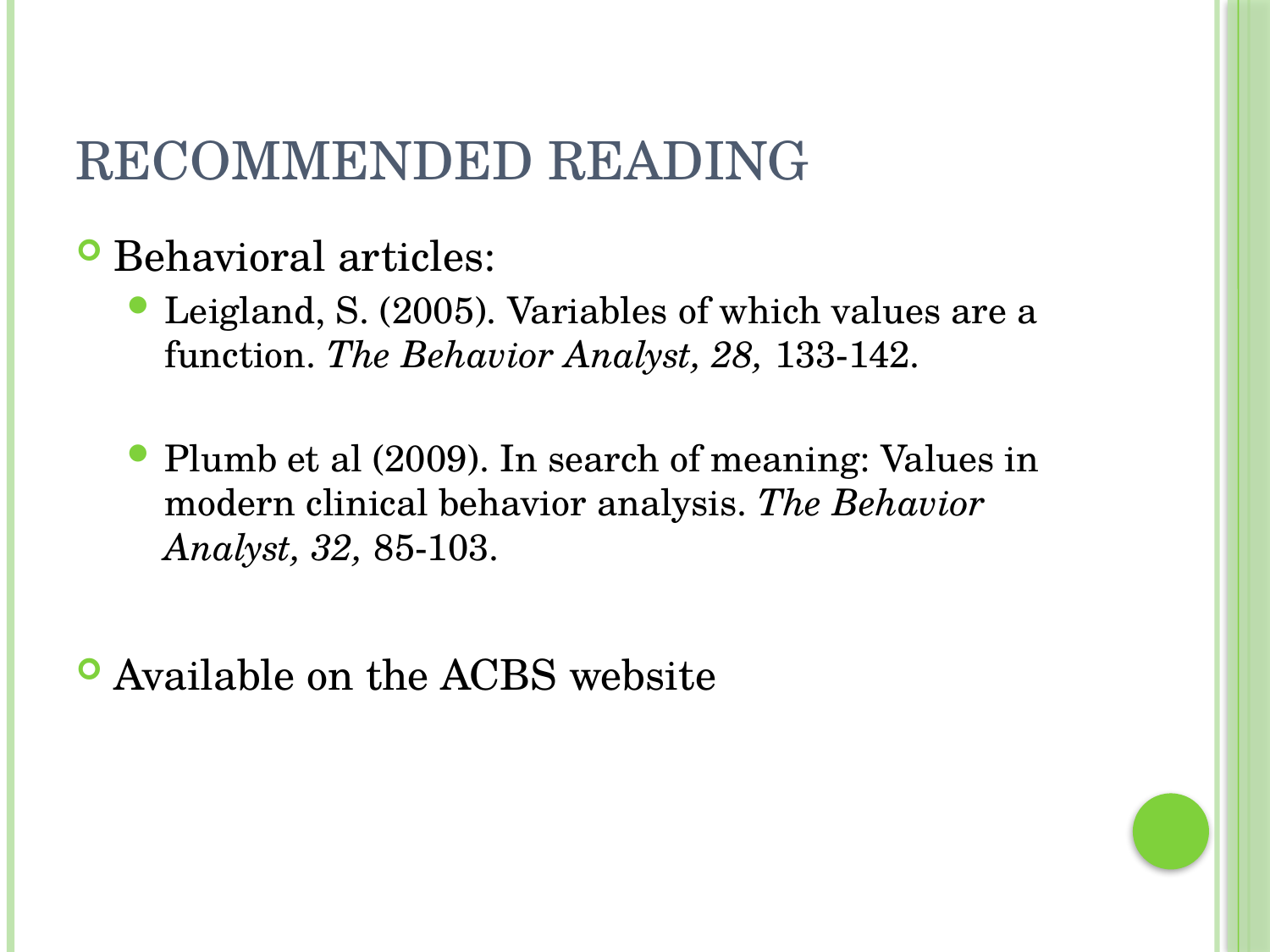

# Recommended Reading
Behavioral articles:
Leigland, S. (2005). Variables of which values are a function. The Behavior Analyst, 28, 133-142.

Plumb et al (2009). In search of meaning: Values in modern clinical behavior analysis. The Behavior Analyst, 32, 85-103.

Available on the ACBS website